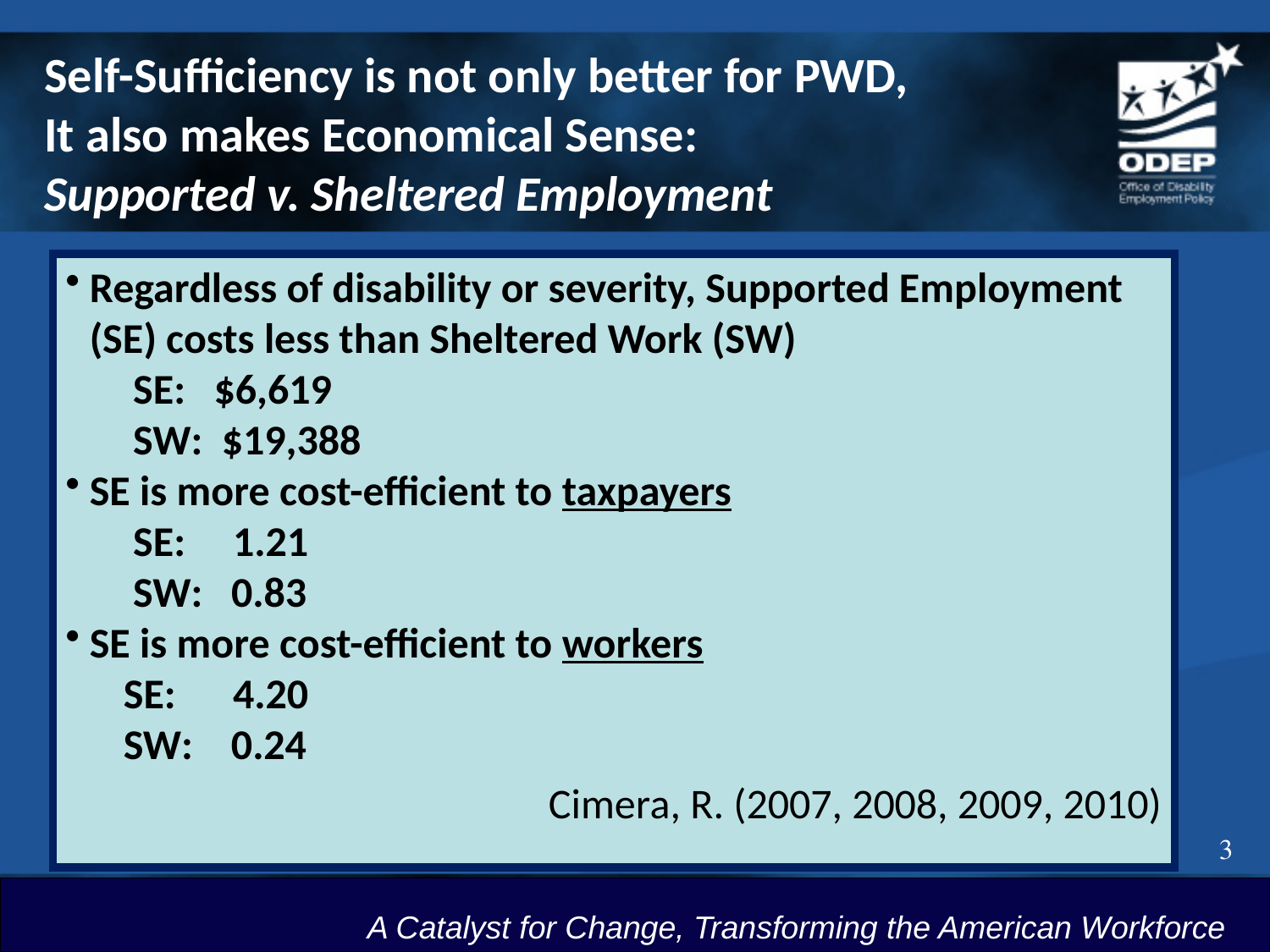

# Self-Sufficiency is not only better for PWD, It also makes Economical Sense: Supported v. Sheltered Employment
Regardless of disability or severity, Supported Employment (SE) costs less than Sheltered Work (SW)
  SE:   $6,619
  SW:  $19,388
SE is more cost-efficient to taxpayers
  SE:     1.21
  SW:   0.83
SE is more cost-efficient to workers
 SE:      4.20
 SW:    0.24
Cimera, R. (2007, 2008, 2009, 2010)